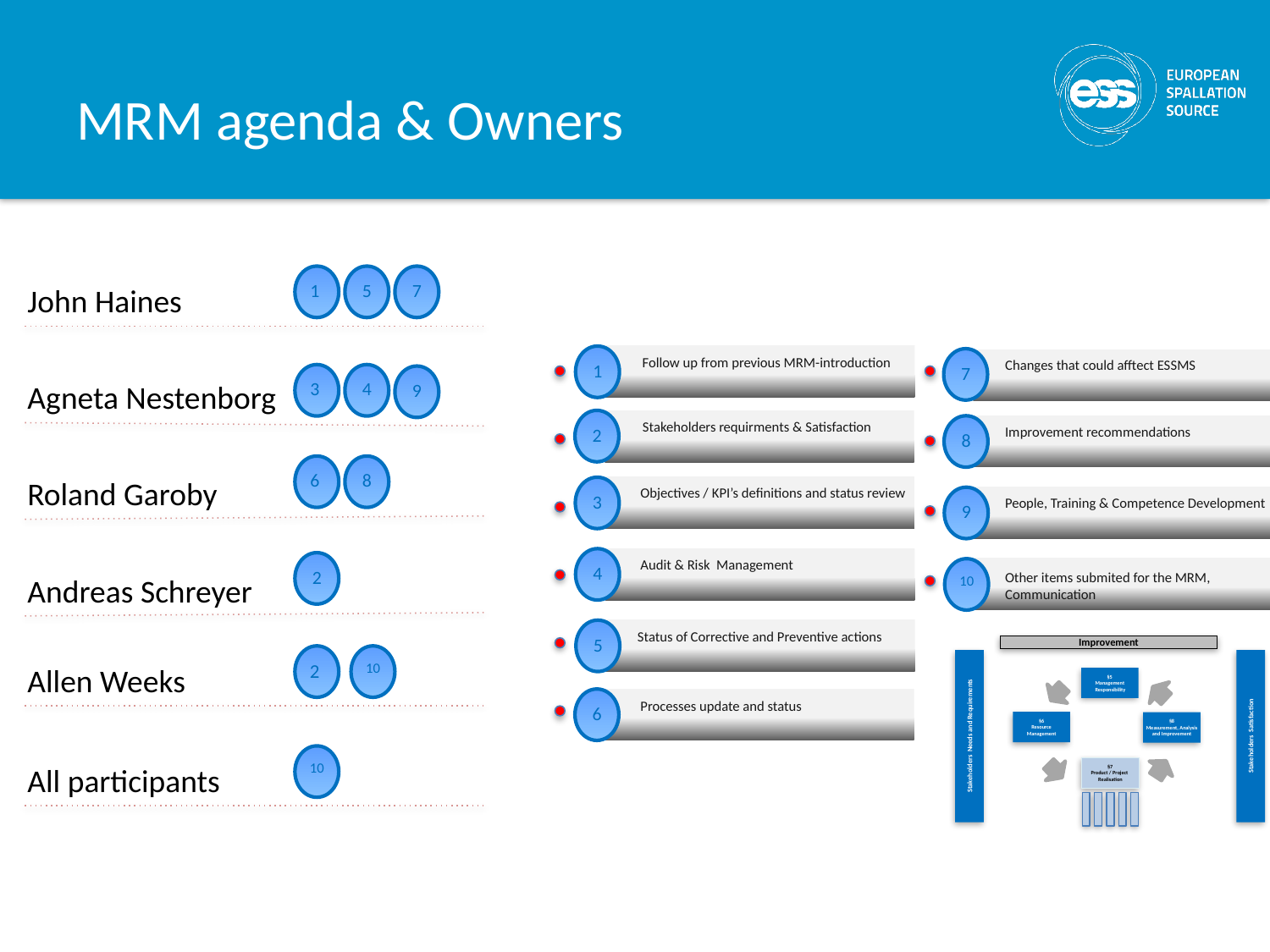

# MRM agenda & Owners

1
7
5
John Haines

Follow up from previous MRM-introduction

Changes that could afftect ESSMS
1
7

3
4
Agneta Nestenborg
9

Stakeholders requirments & Satisfaction

Improvement recommendations
2
8

8
6
Roland Garoby

Objectives / KPI’s definitions and status review
3

People, Training & Competence Development
9

Audit & Risk  Management

4

2
Other items submited for the MRM, Communication
Andreas Schreyer
10

Status of Corrective and Preventive actions
5
Improvement
Stakeholders  Needs and Requirements
Stakeholders  Satisfaction
§5
Management
 Responsibility

§6
Resource
Management
§8
Measurement, Analysis
and Improvement
§7
Product / Project
Realisation

2
10
Allen Weeks

Processes update and status
6

10
All participants